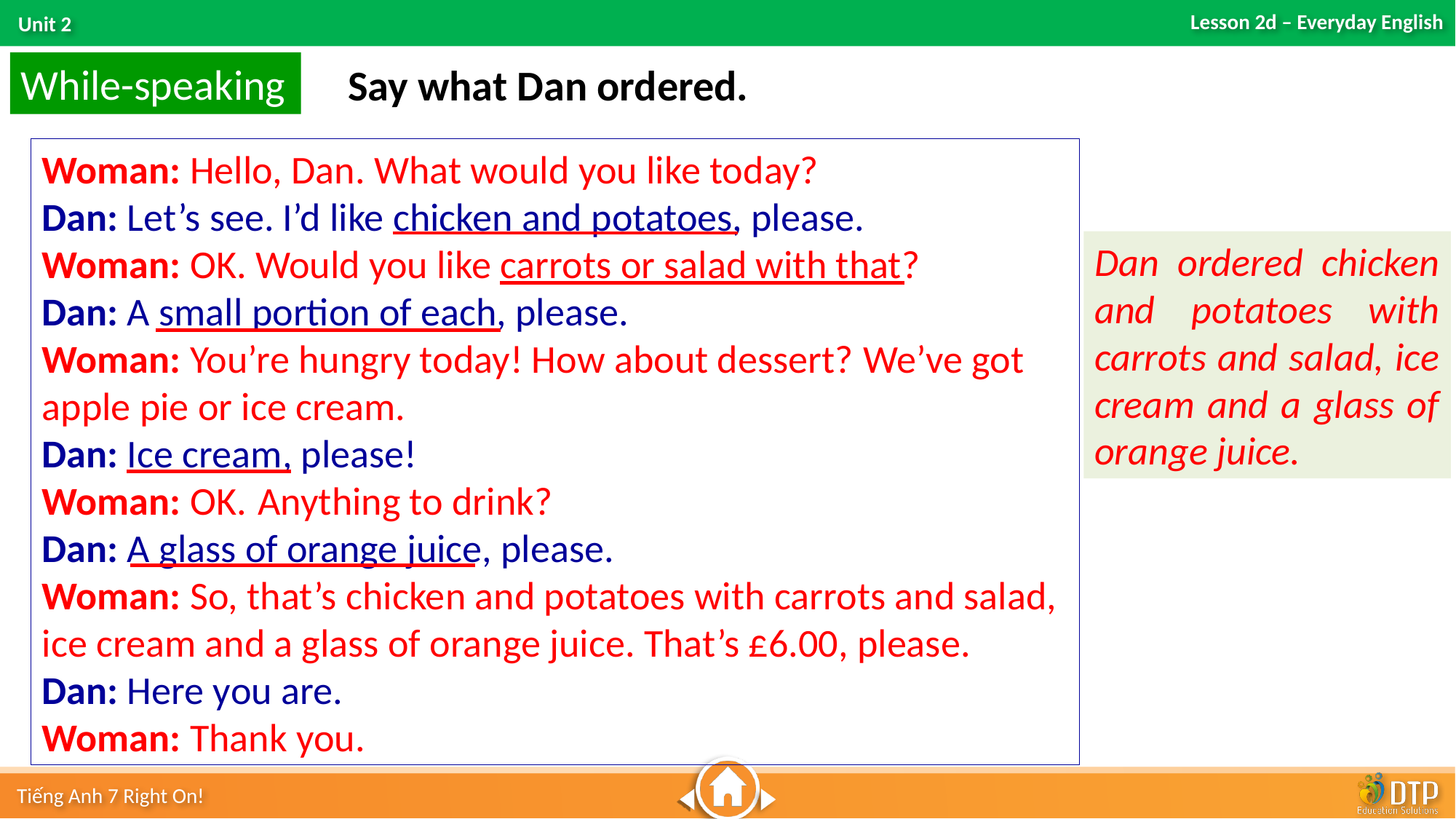

While-speaking
Say what Dan ordered.
Woman: Hello, Dan. What would you like today?
Dan: Let’s see. I’d like chicken and potatoes, please.
Woman: OK. Would you like carrots or salad with that?
Dan: A small portion of each, please.
Woman: You’re hungry today! How about dessert? We’ve got apple pie or ice cream.
Dan: Ice cream, please!
Woman: OK. Anything to drink?
Dan: A glass of orange juice, please.
Woman: So, that’s chicken and potatoes with carrots and salad, ice cream and a glass of orange juice. That’s £6.00, please.
Dan: Here you are.
Woman: Thank you.

Dan ordered chicken and potatoes with carrots and salad, ice cream and a glass of orange juice.